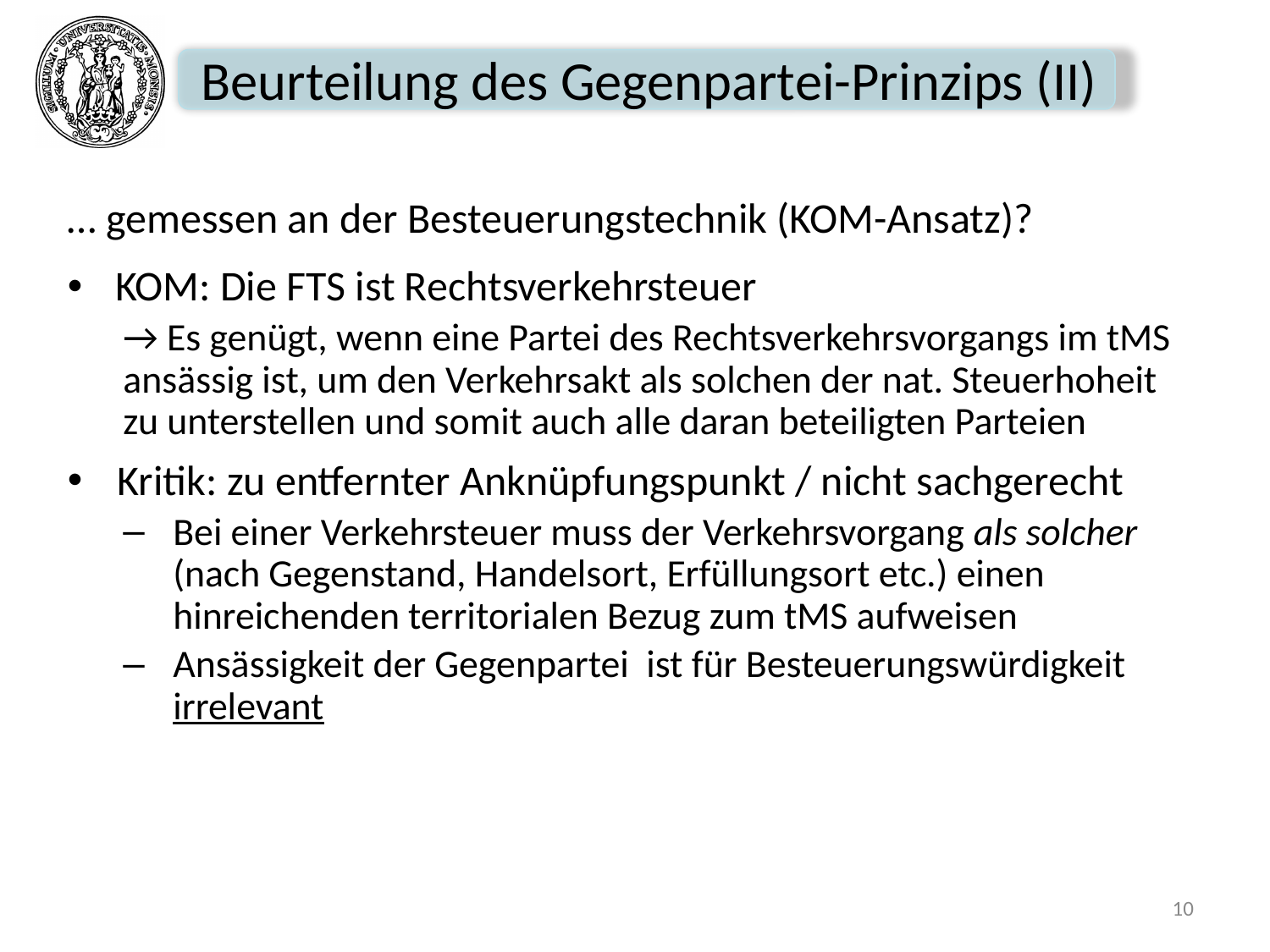

# Beurteilung des Gegenpartei-Prinzips (II)

… gemessen an der Besteuerungstechnik (KOM-Ansatz)?
KOM: Die FTS ist Rechtsverkehrsteuer
→ Es genügt, wenn eine Partei des Rechtsverkehrsvorgangs im tMS ansässig ist, um den Verkehrsakt als solchen der nat. Steuerhoheit zu unterstellen und somit auch alle daran beteiligten Parteien
Kritik: zu entfernter Anknüpfungspunkt / nicht sachgerecht
Bei einer Verkehrsteuer muss der Verkehrsvorgang als solcher (nach Gegenstand, Handelsort, Erfüllungsort etc.) einen hinreichenden territorialen Bezug zum tMS aufweisen
Ansässigkeit der Gegenpartei  ist für Besteuerungswürdigkeit  irrelevant
10